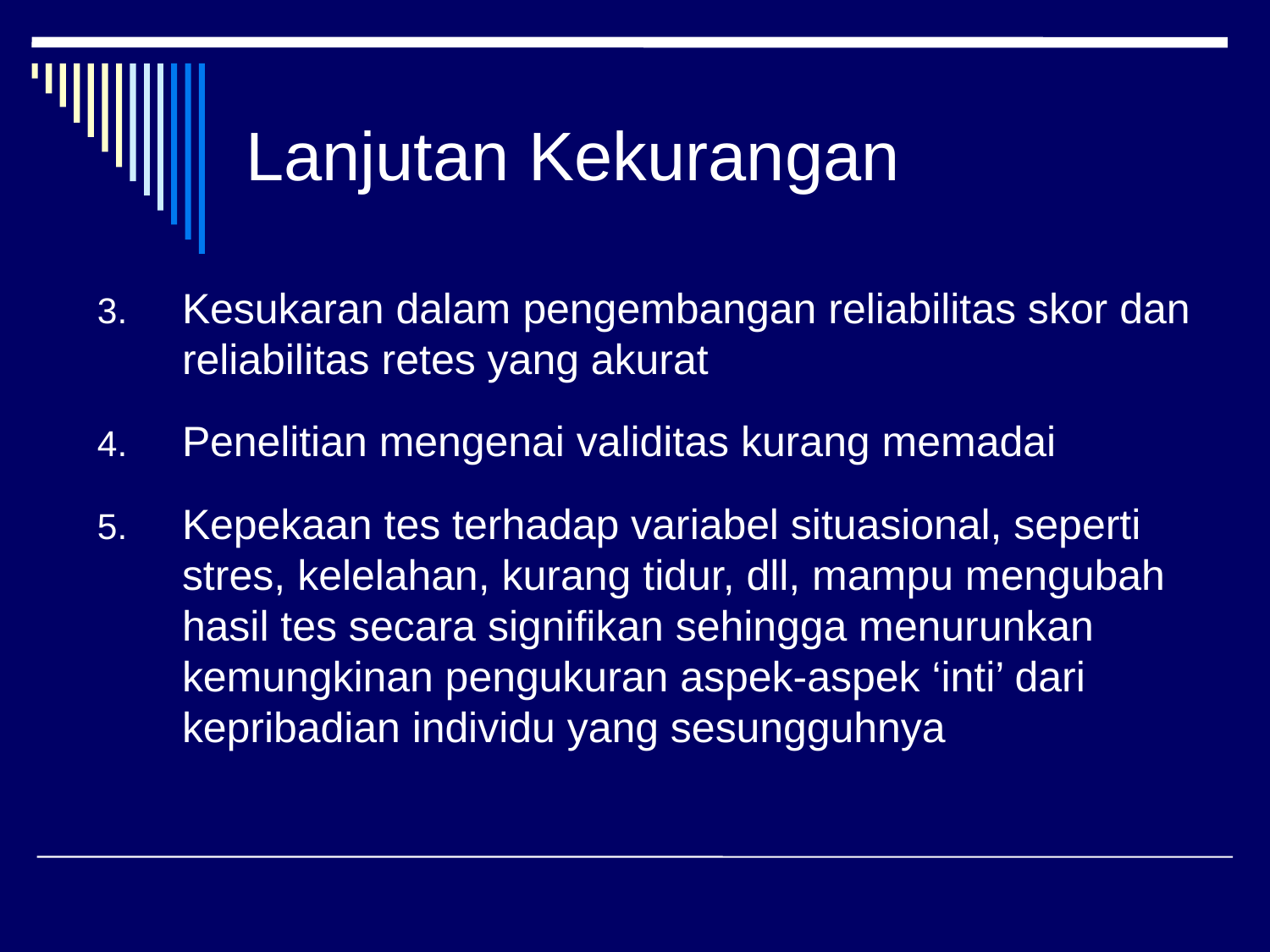

# Lanjutan Kekurangan
Kesukaran dalam pengembangan reliabilitas skor dan reliabilitas retes yang akurat
Penelitian mengenai validitas kurang memadai
Kepekaan tes terhadap variabel situasional, seperti stres, kelelahan, kurang tidur, dll, mampu mengubah hasil tes secara signifikan sehingga menurunkan kemungkinan pengukuran aspek-aspek ‘inti’ dari kepribadian individu yang sesungguhnya